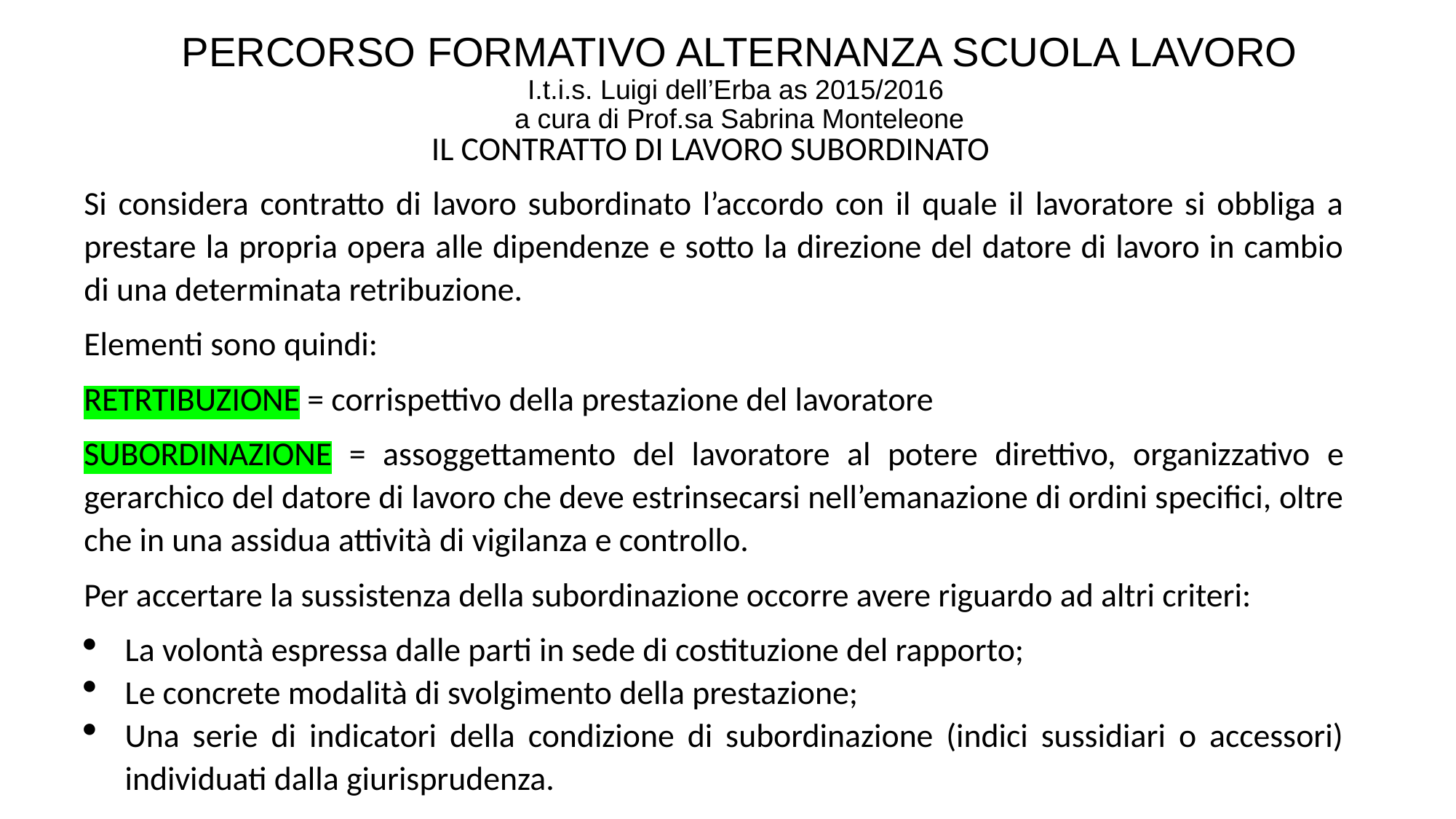

# PERCORSO FORMATIVO ALTERNANZA SCUOLA LAVORO I.t.i.s. Luigi dell’Erba as 2015/2016 a cura di Prof.sa Sabrina Monteleone
IL CONTRATTO DI LAVORO SUBORDINATO
Si considera contratto di lavoro subordinato l’accordo con il quale il lavoratore si obbliga a prestare la propria opera alle dipendenze e sotto la direzione del datore di lavoro in cambio di una determinata retribuzione.
Elementi sono quindi:
RETRTIBUZIONE = corrispettivo della prestazione del lavoratore
SUBORDINAZIONE = assoggettamento del lavoratore al potere direttivo, organizzativo e gerarchico del datore di lavoro che deve estrinsecarsi nell’emanazione di ordini specifici, oltre che in una assidua attività di vigilanza e controllo.
Per accertare la sussistenza della subordinazione occorre avere riguardo ad altri criteri:
La volontà espressa dalle parti in sede di costituzione del rapporto;
Le concrete modalità di svolgimento della prestazione;
Una serie di indicatori della condizione di subordinazione (indici sussidiari o accessori) individuati dalla giurisprudenza.